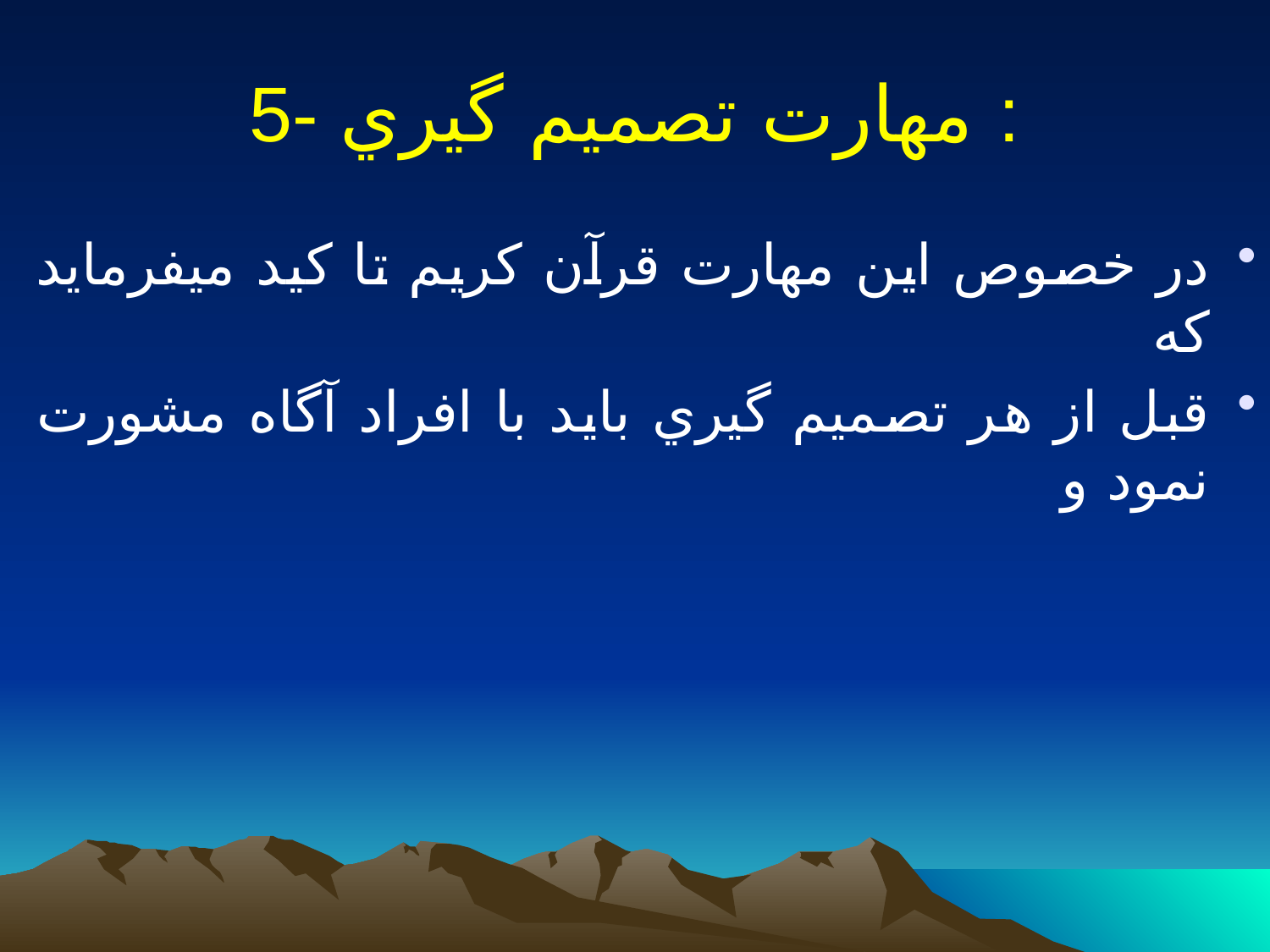

# 5- مهارت تصميم گيري :
در خصوص اين مهارت قرآن كريم تا كيد ميفرمايد كه
قبل از هر تصميم گيري بايد با افراد آگاه مشورت نمود و